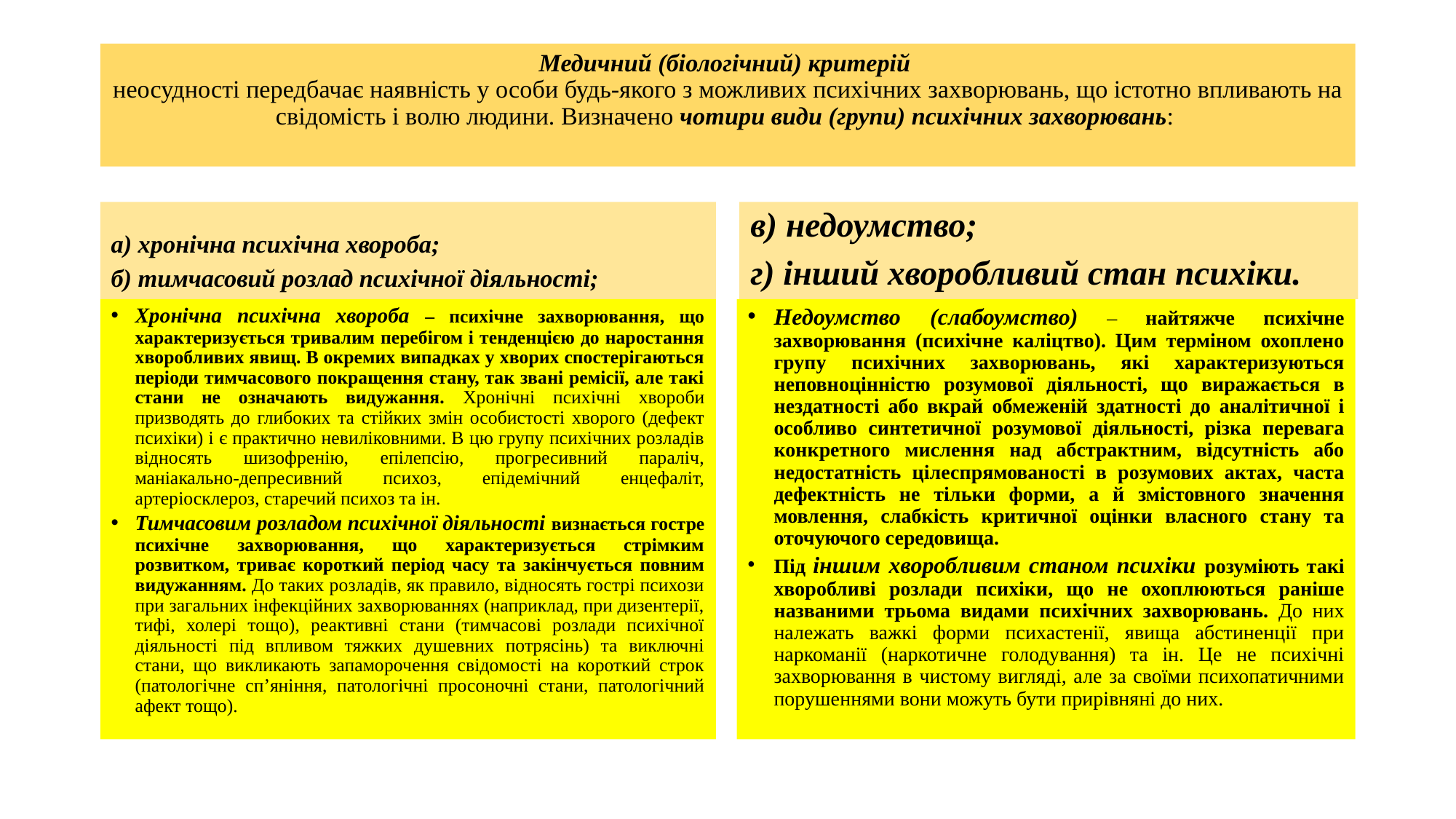

# Медичний (біологічний) критерій неосудності передбачає наявність у особи будь-якого з можливих психічних захворювань, що істотно впливають на свідомість і волю людини. Визначено чотири види (групи) психічних захворювань:

а) хронічна психічна хвороба;
б) тимчасовий розлад психічної діяльності;

в) недоумство;
г) інший хворобливий стан психіки.

Хронічна психічна хвороба – психічне захворювання, що характеризується тривалим перебігом і тенденцією до наростання хворобливих явищ. В окремих випадках у хворих спостерігаються періоди тимчасового покращення стану, так звані ремісії, але такі стани не означають видужання. Хронічні психічні хвороби призводять до глибоких та стійких змін особистості хворого (дефект психіки) і є практично невиліковними. В цю групу психічних розладів відносять шизофренію, епілепсію, прогресивний параліч, маніакально-депресивний психоз, епідемічний енцефаліт, артеріосклероз, старечий психоз та ін.
Тимчасовим розладом психічної діяльності визнається гостре психічне захворювання, що характеризується стрімким розвитком, триває короткий період часу та закінчується повним видужанням. До таких розладів, як правило, відносять гострі психози при загальних інфекційних захворюваннях (наприклад, при дизентерії, тифі, холері тощо), реактивні стани (тимчасові розлади психічної діяльності під впливом тяжких душевних потрясінь) та виключні стани, що викликають запаморочення свідомості на короткий строк (патологічне сп’яніння, патологічні просоночні стани, патологічний афект тощо).

Недоумство (слабоумство) – найтяжче психічне захворювання (психічне каліцтво). Цим терміном охоплено групу психічних захворювань, які характеризуються неповноцінністю розумової діяльності, що виражається в нездатності або вкрай обмеженій здатності до аналітичної і особливо синтетичної розумової діяльності, різка перевага конкретного мислення над абстрактним, відсутність або недостатність цілеспрямованості в розумових актах, часта дефектність не тільки форми, а й змістовного значення мовлення, слабкість критичної оцінки власного стану та оточуючого середовища.
Під іншим хворобливим станом психіки розуміють такі хворобливі розлади психіки, що не охоплюються раніше названими трьома видами психічних захворювань. До них належать важкі форми психастенії, явища абстиненції при наркоманії (наркотичне голодування) та ін. Це не психічні захворювання в чистому вигляді, але за своїми психопатичними порушеннями вони можуть бути прирівняні до них.